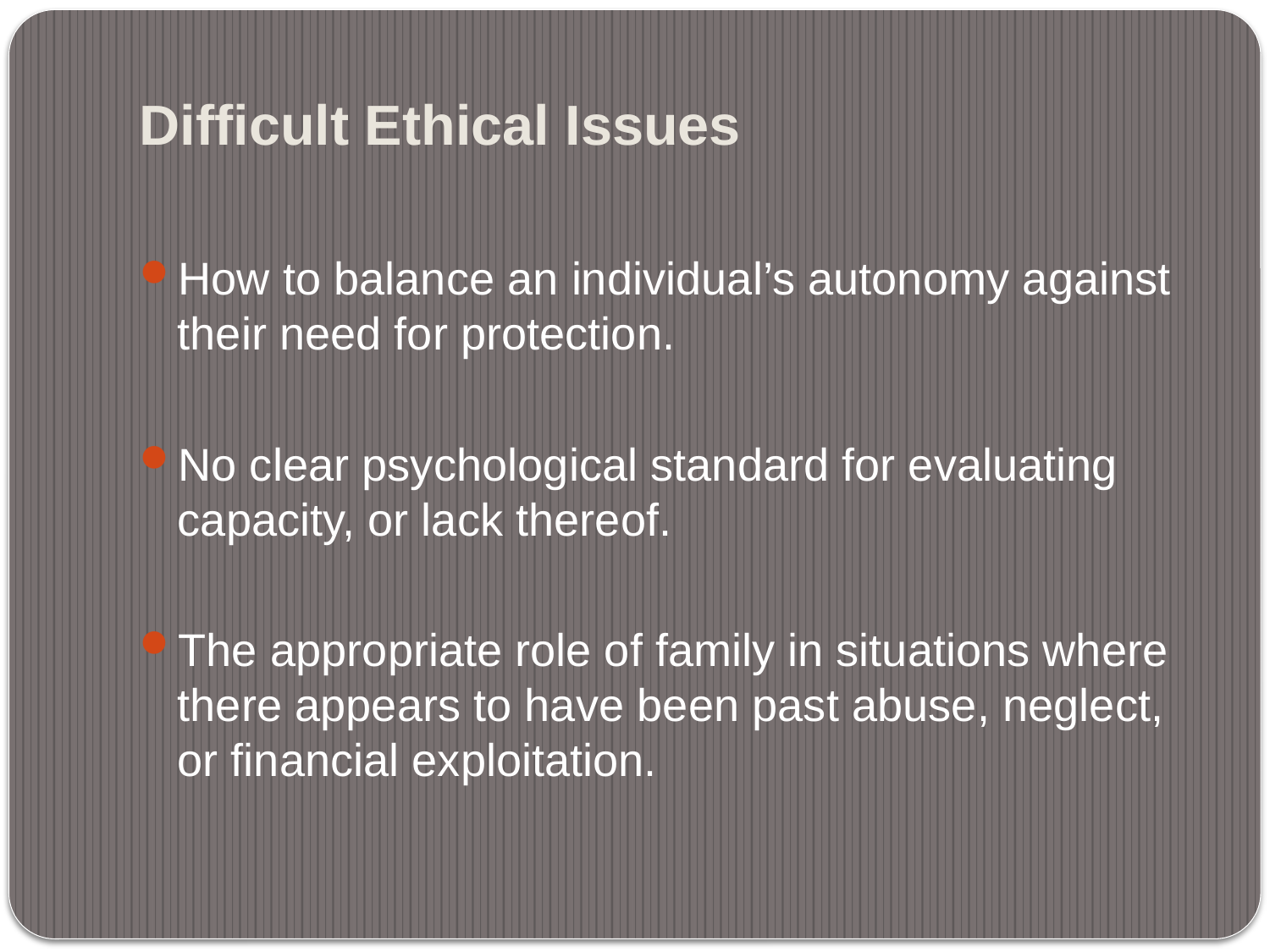

# Difficult Ethical Issues
How to balance an individual’s autonomy against their need for protection.

No clear psychological standard for evaluating capacity, or lack thereof.

The appropriate role of family in situations where there appears to have been past abuse, neglect, or financial exploitation.